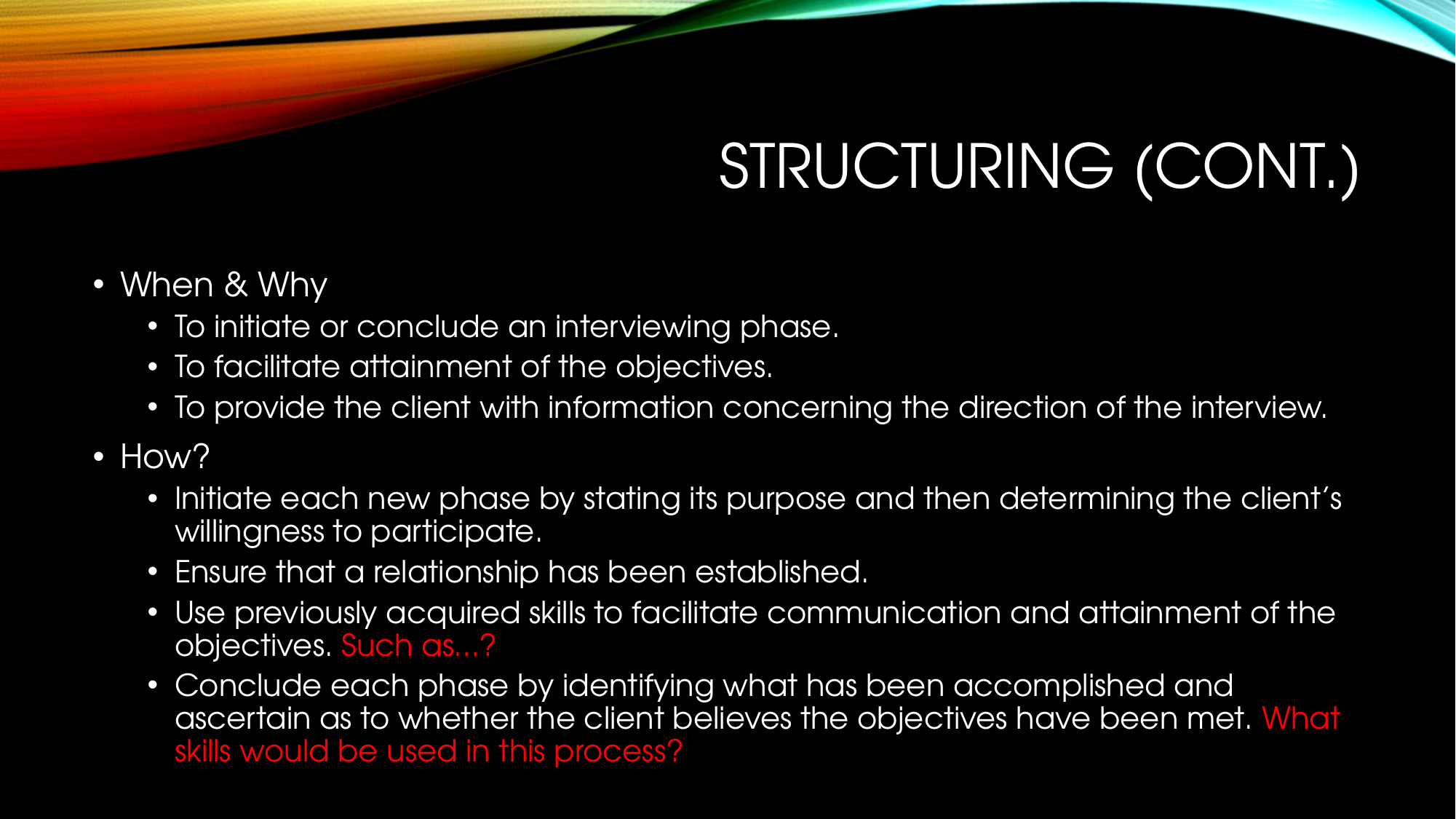

# Structuring (cont.)
When & Why
To initiate or conclude an interviewing phase.
To facilitate attainment of the objectives.
To provide the client with information concerning the direction of the interview.
How?
Initiate each new phase by stating its purpose and then determining the client’s willingness to participate.
Ensure that a relationship has been established.
Use previously acquired skills to facilitate communication and attainment of the objectives. Such as…?
Conclude each phase by identifying what has been accomplished and ascertain as to whether the client believes the objectives have been met. What skills would be used in this process?